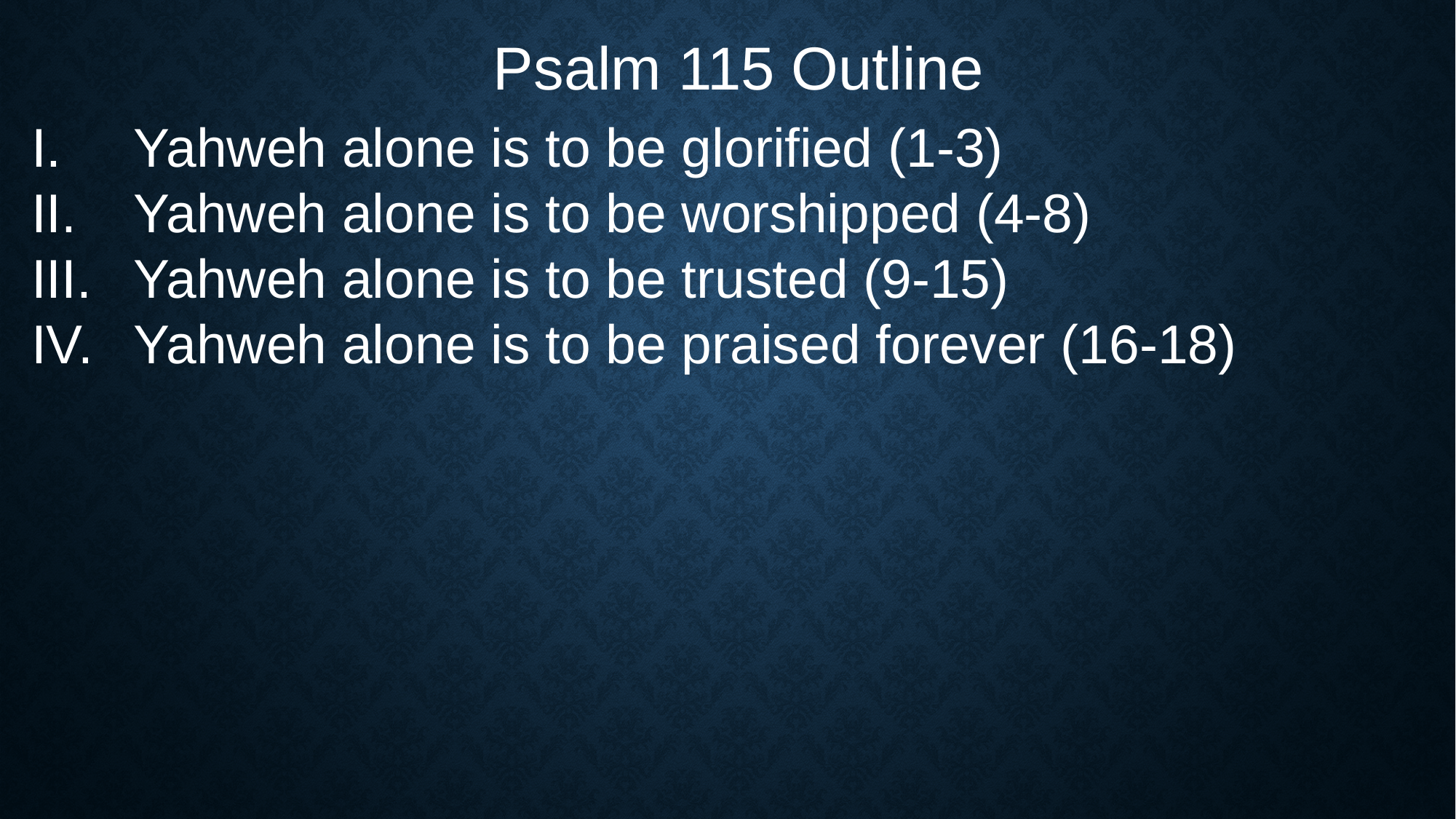

Psalm 115 Outline
Yahweh alone is to be glorified (1-3)
Yahweh alone is to be worshipped (4-8)
Yahweh alone is to be trusted (9-15)
Yahweh alone is to be praised forever (16-18)